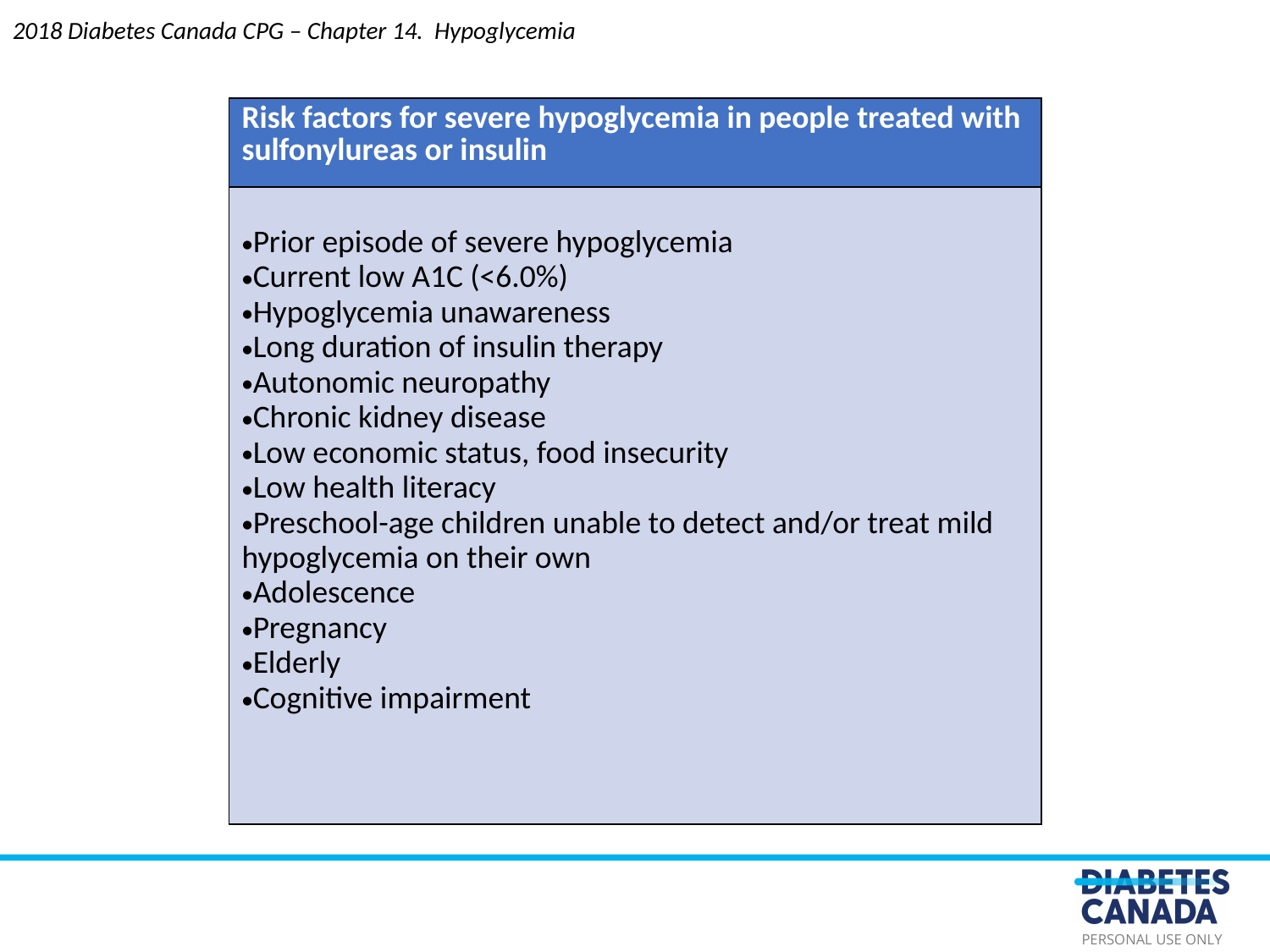

2018 Diabetes Canada CPG – Chapter 14.  Hypoglycemia
| Risk factors for severe hypoglycemia in people treated with sulfonylureas or insulin |
| --- |
| Prior episode of severe hypoglycemia Current low A1C (<6.0%) Hypoglycemia unawareness Long duration of insulin therapy Autonomic neuropathy Chronic kidney disease Low economic status, food insecurity Low health literacy Preschool-age children unable to detect and/or treat mild hypoglycemia on their own Adolescence Pregnancy Elderly Cognitive impairment |